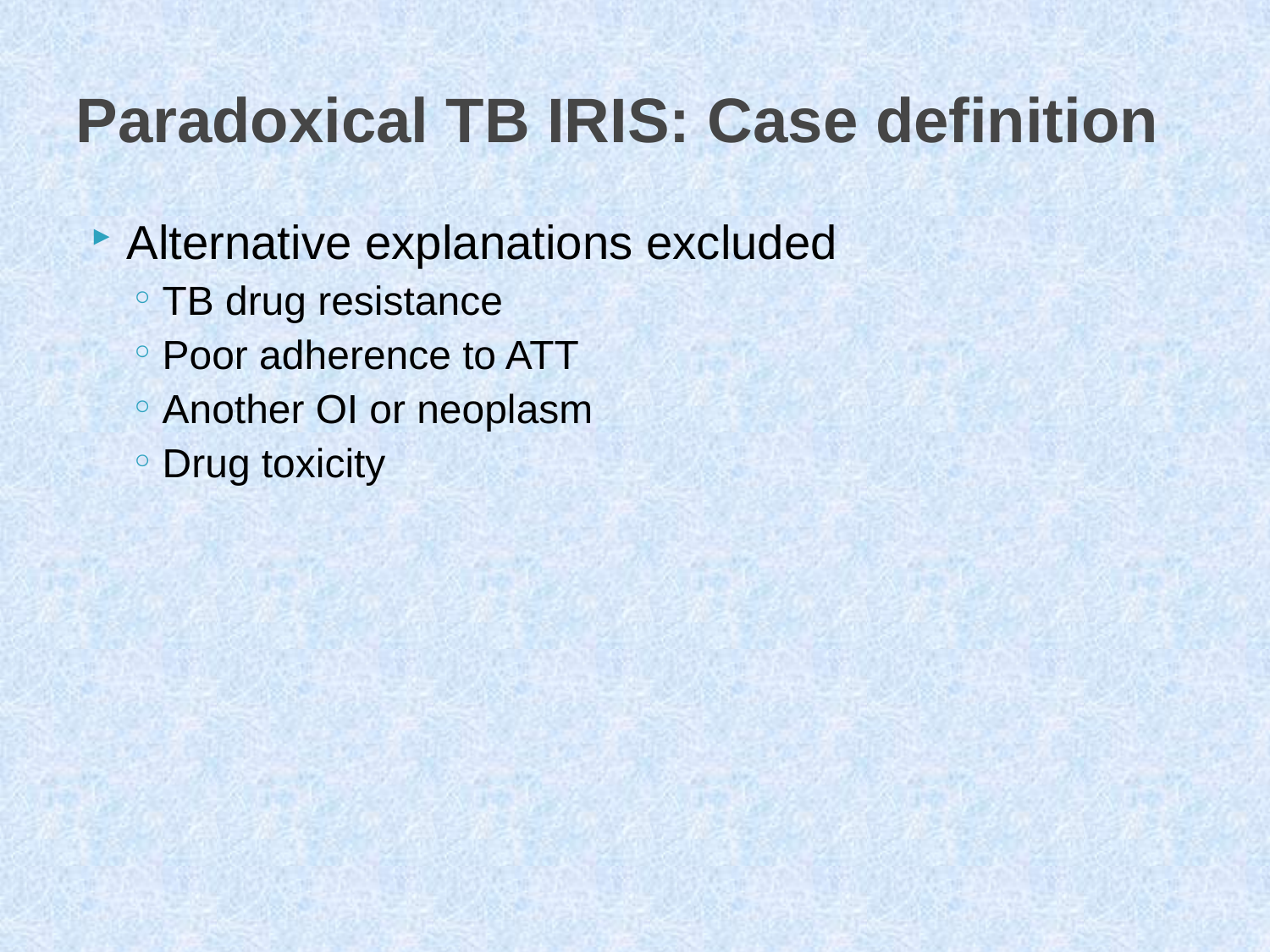

# Paradoxical TB IRIS: Case definition
Alternative explanations excluded
TB drug resistance
Poor adherence to ATT
Another OI or neoplasm
Drug toxicity